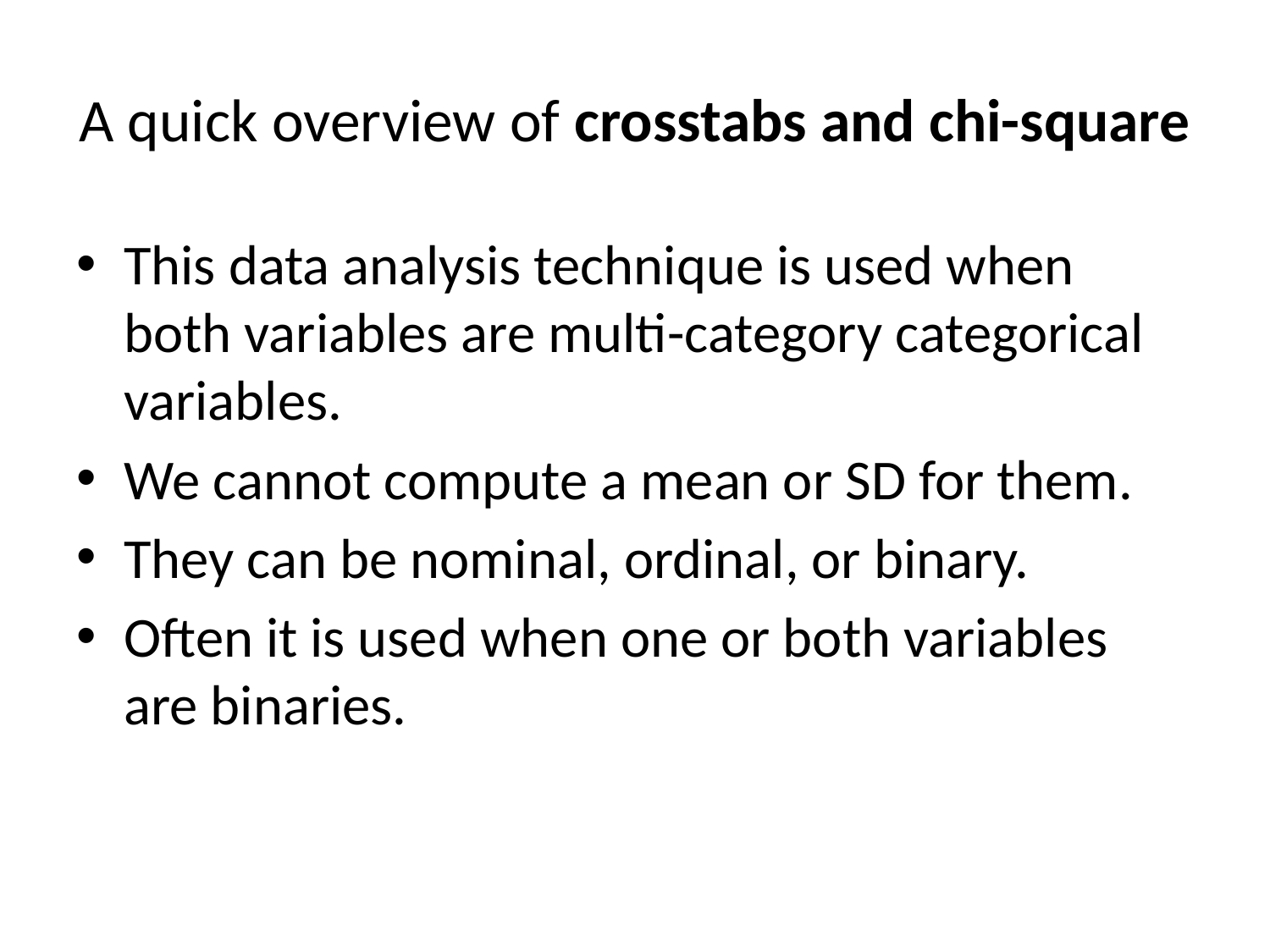

# A quick overview of crosstabs and chi-square
This data analysis technique is used when both variables are multi-category categorical variables.
We cannot compute a mean or SD for them.
They can be nominal, ordinal, or binary.
Often it is used when one or both variables are binaries.